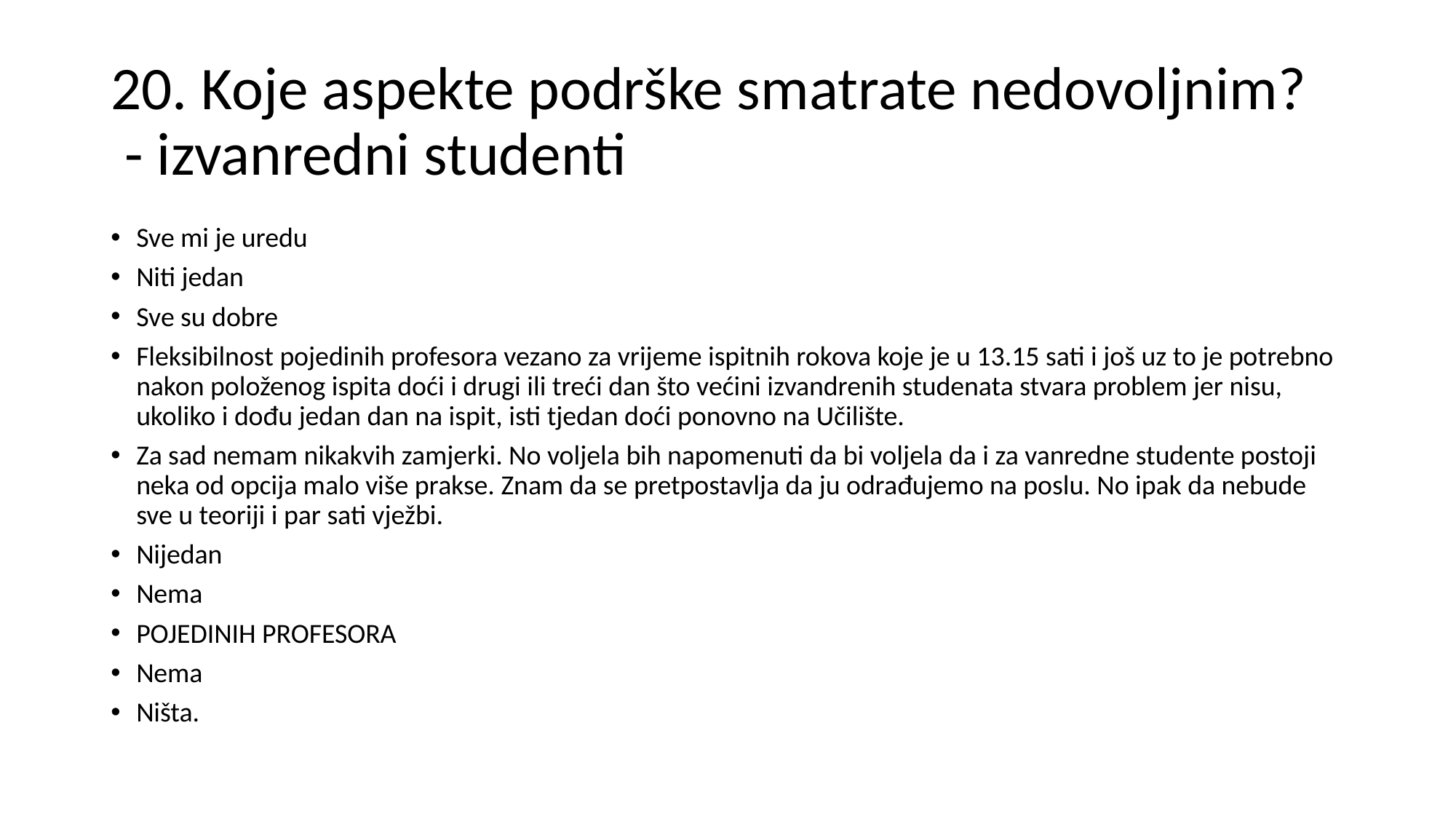

# 20. Koje aspekte podrške smatrate nedovoljnim? - izvanredni studenti
Sve mi je uredu
Niti jedan
Sve su dobre
Fleksibilnost pojedinih profesora vezano za vrijeme ispitnih rokova koje je u 13.15 sati i još uz to je potrebno nakon položenog ispita doći i drugi ili treći dan što većini izvandrenih studenata stvara problem jer nisu, ukoliko i dođu jedan dan na ispit, isti tjedan doći ponovno na Učilište.
Za sad nemam nikakvih zamjerki. No voljela bih napomenuti da bi voljela da i za vanredne studente postoji neka od opcija malo više prakse. Znam da se pretpostavlja da ju odrađujemo na poslu. No ipak da nebude sve u teoriji i par sati vježbi.
Nijedan
Nema
POJEDINIH PROFESORA
Nema
Ništa.